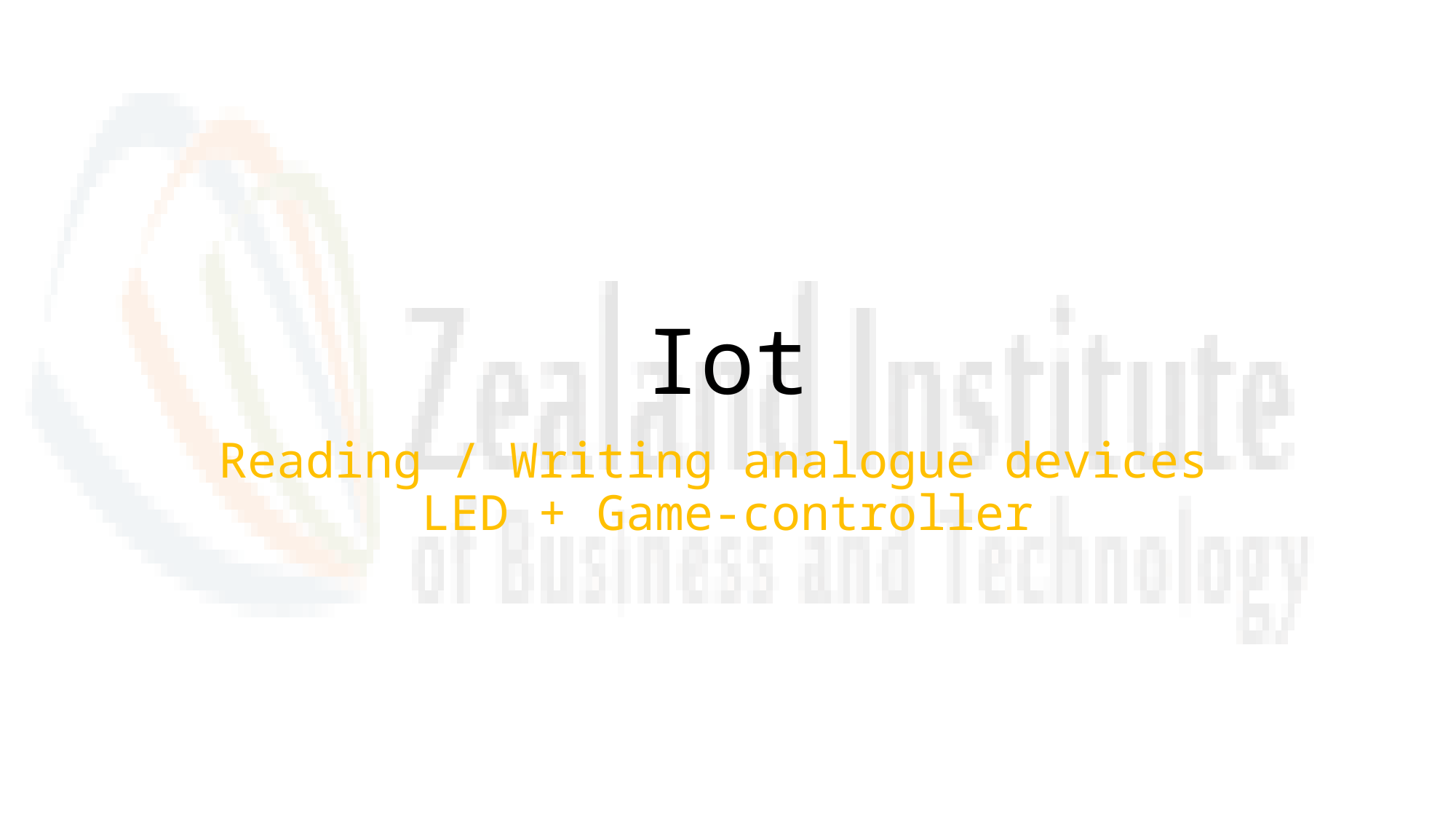

# Iot
Reading / Writing analogue devices
LED + Game-controller